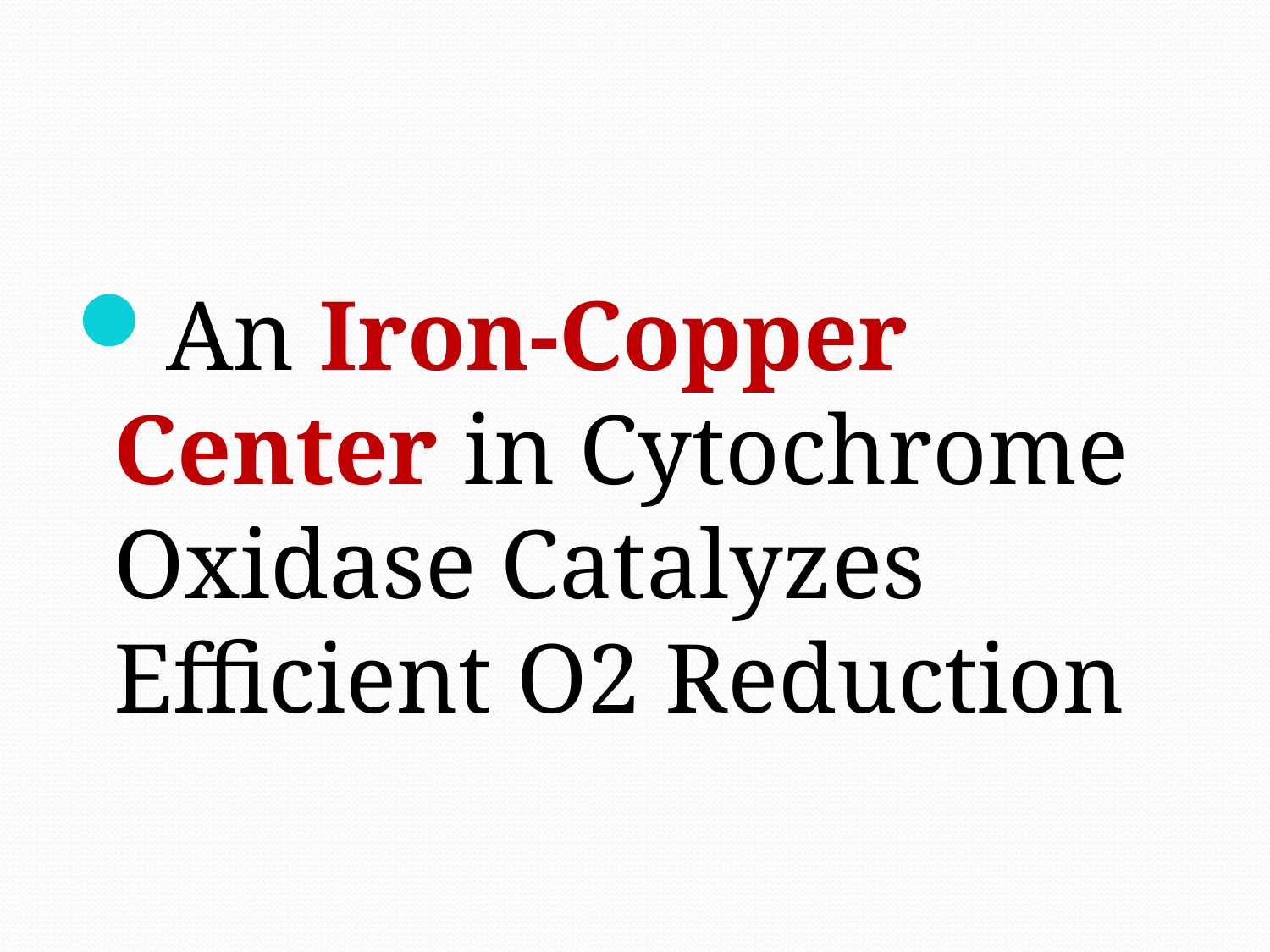

An Iron-Copper Center in Cytochrome Oxidase Catalyzes Efficient O2 Reduction